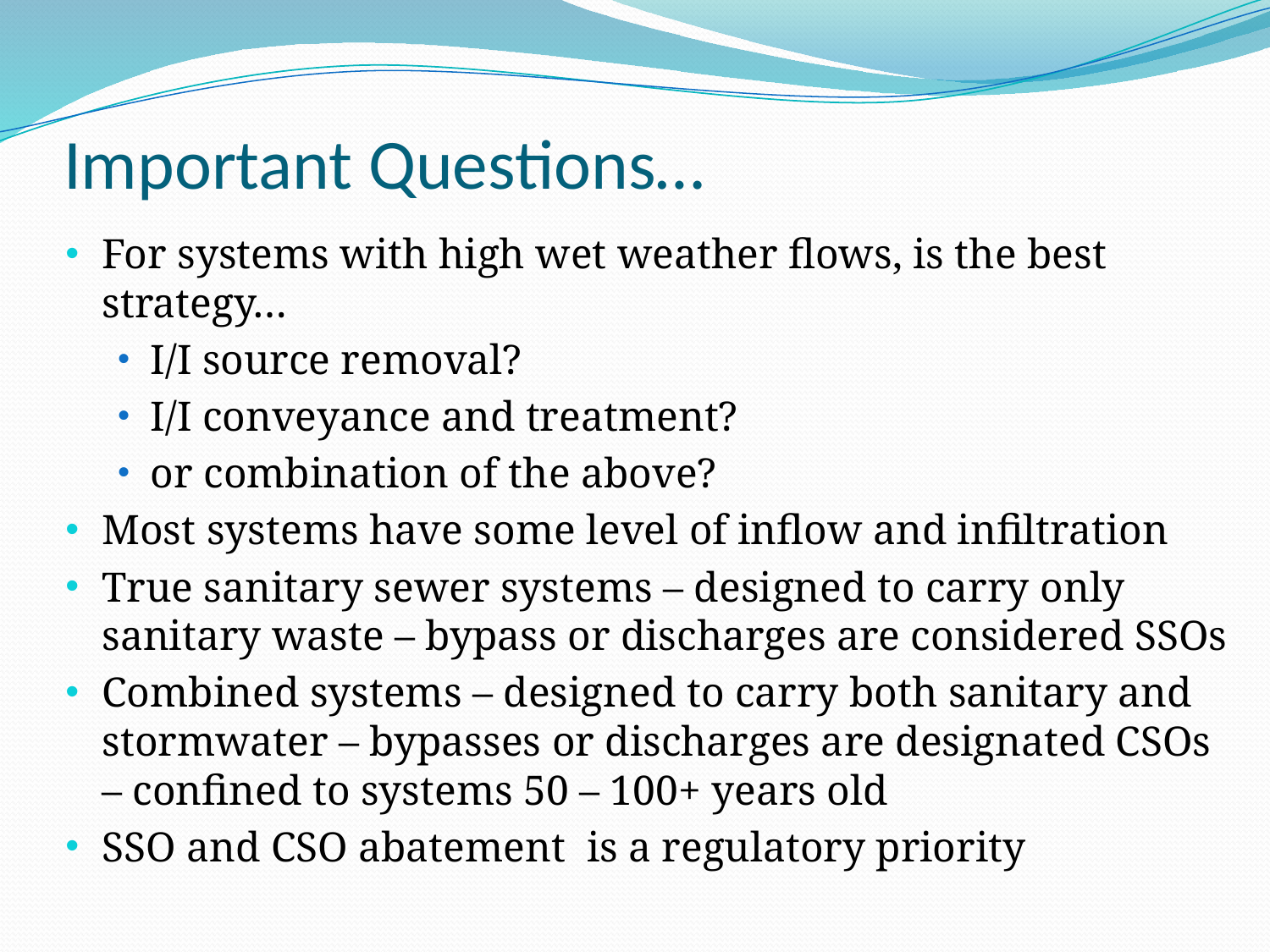

# Important Questions…
For systems with high wet weather flows, is the best strategy…
I/I source removal?
I/I conveyance and treatment?
or combination of the above?
Most systems have some level of inflow and infiltration
True sanitary sewer systems – designed to carry only sanitary waste – bypass or discharges are considered SSOs
Combined systems – designed to carry both sanitary and stormwater – bypasses or discharges are designated CSOs – confined to systems 50 – 100+ years old
SSO and CSO abatement  is a regulatory priority